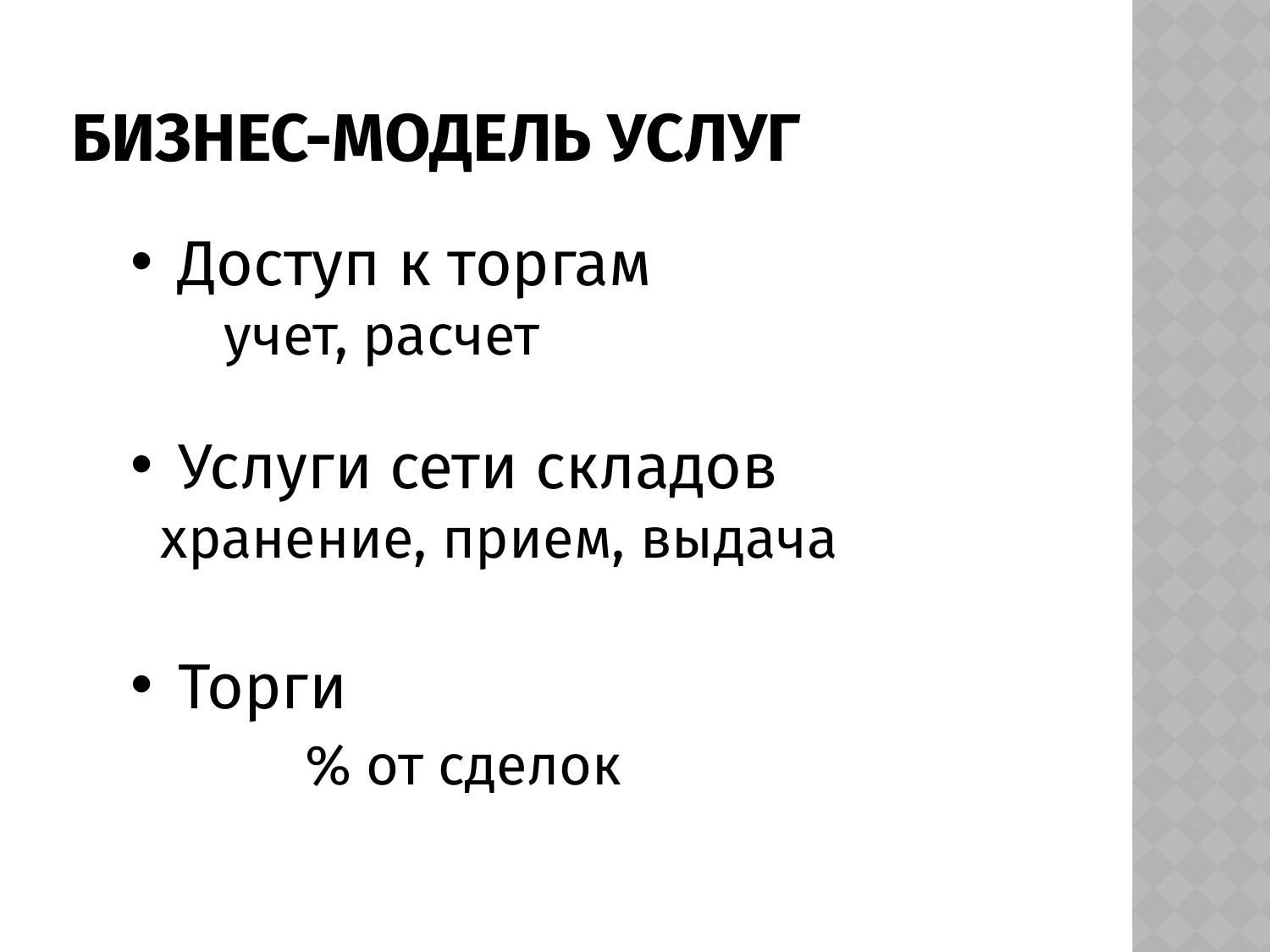

# Бизнес-модель услуг
 Доступ к торгам
учет, расчет
 Услуги сети складов
хранение, прием, выдача
 Торги
	 % от сделок